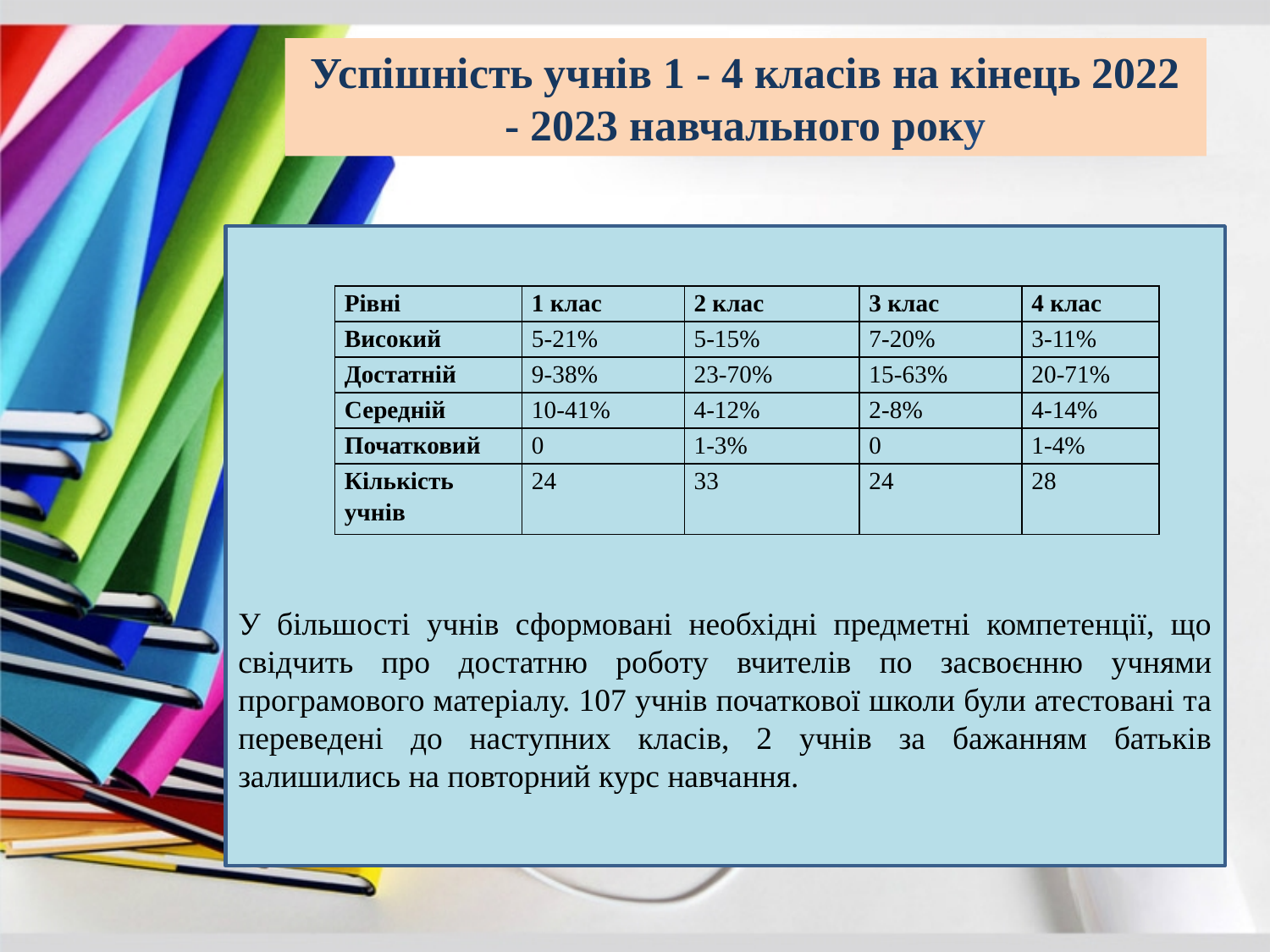

# Успішність учнів 1 - 4 класів на кінець 2022 - 2023 навчального року

У більшості учнів сформовані необхідні предметні компетенції, що свідчить про достатню роботу вчителів по засвоєнню учнями програмового матеріалу. 107 учнів початкової школи були атестовані та переведені до наступних класів, 2 учнів за бажанням батьків залишились на повторний курс навчання.
| Рівні | 1 клас | 2 клас | 3 клас | 4 клас |
| --- | --- | --- | --- | --- |
| Високий | 5-21% | 5-15% | 7-20% | 3-11% |
| Достатній | 9-38% | 23-70% | 15-63% | 20-71% |
| Середній | 10-41% | 4-12% | 2-8% | 4-14% |
| Початковий | 0 | 1-3% | 0 | 1-4% |
| Кількість учнів | 24 | 33 | 24 | 28 |